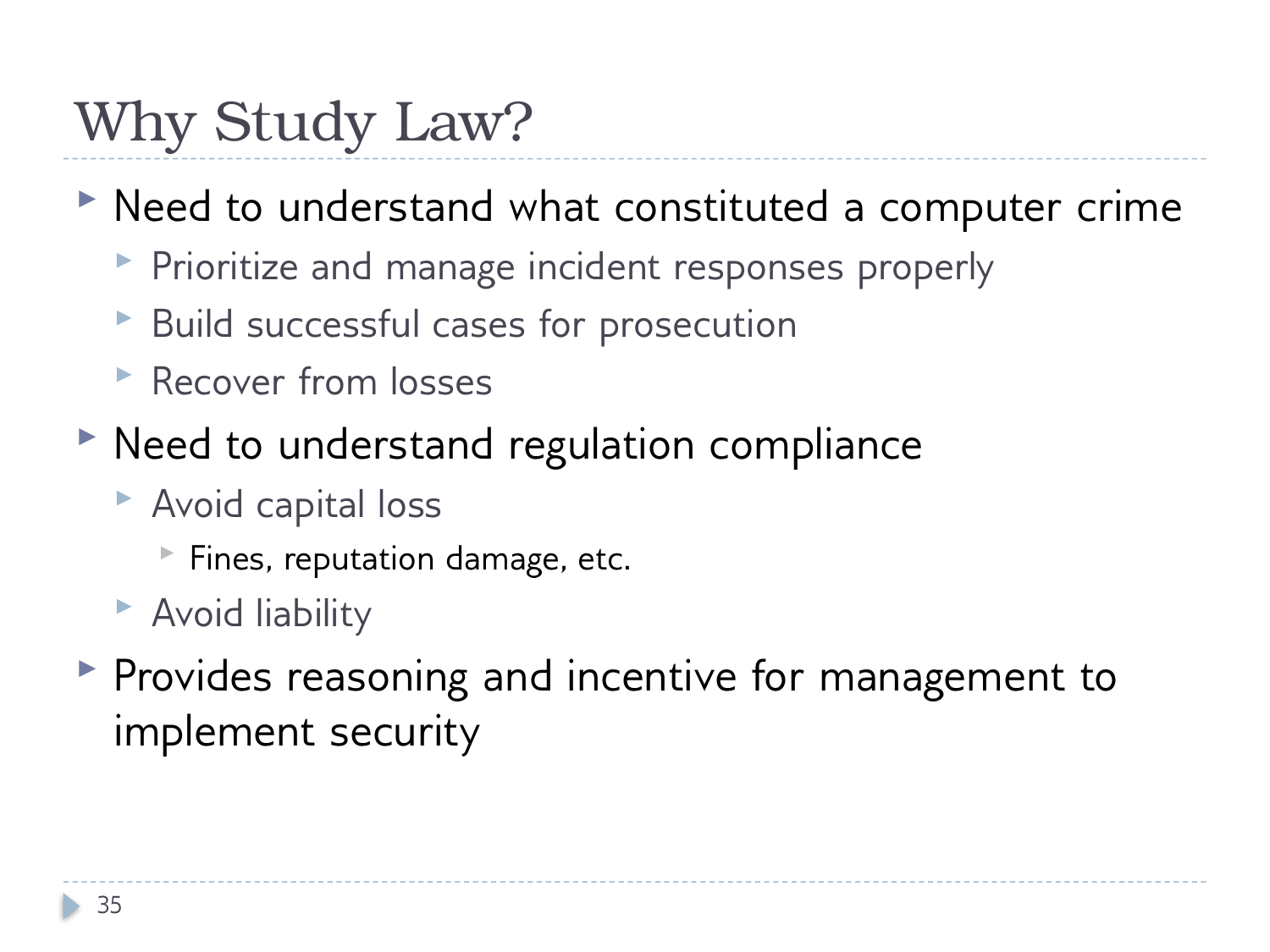

# Why Study Law?
Need to understand what constituted a computer crime
Prioritize and manage incident responses properly
Build successful cases for prosecution
Recover from losses
Need to understand regulation compliance
Avoid capital loss
Fines, reputation damage, etc.
Avoid liability
Provides reasoning and incentive for management to implement security

35